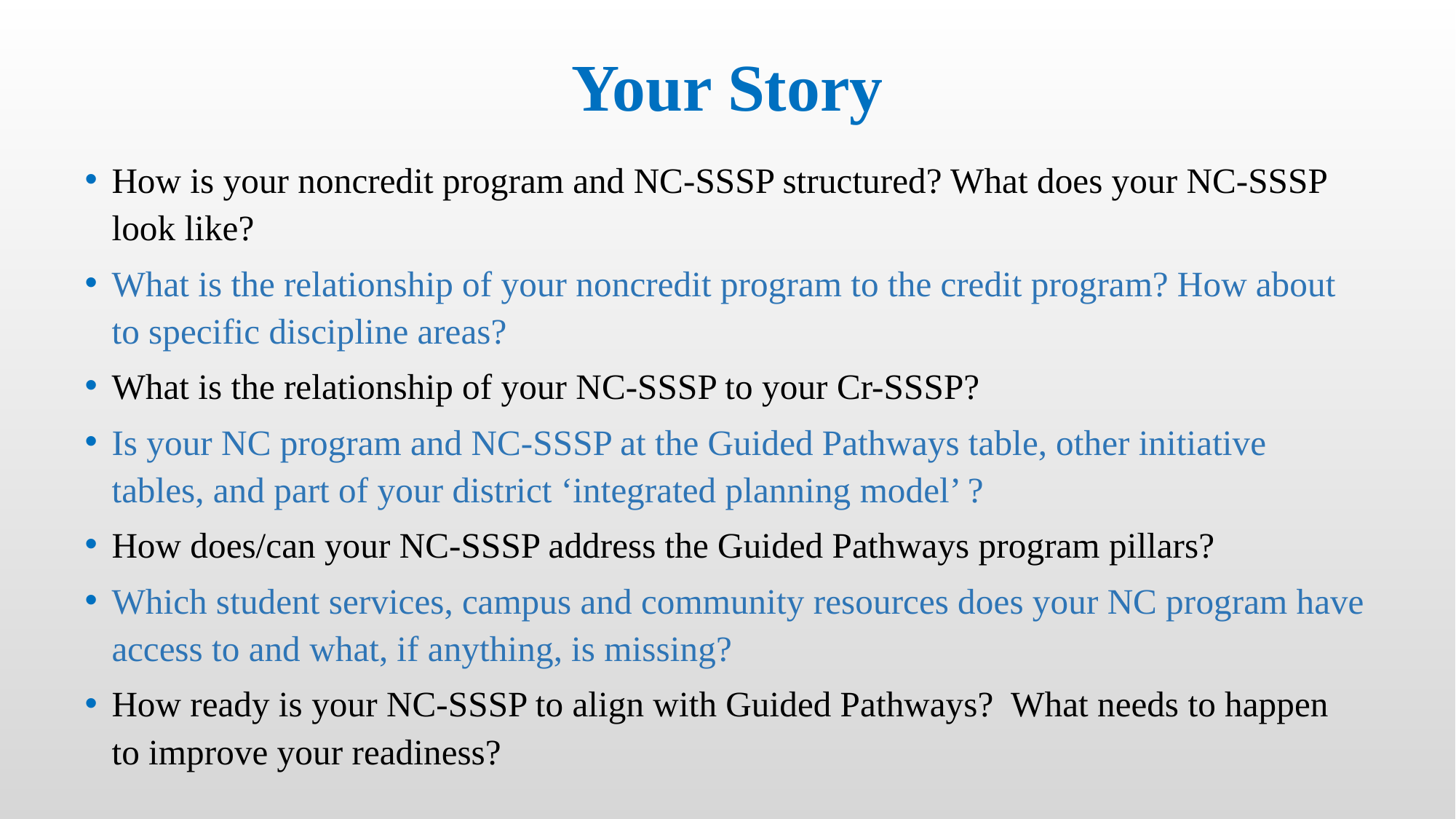

# Your Story
How is your noncredit program and NC-SSSP structured? What does your NC-SSSP look like?
What is the relationship of your noncredit program to the credit program? How about to specific discipline areas?
What is the relationship of your NC-SSSP to your Cr-SSSP?
Is your NC program and NC-SSSP at the Guided Pathways table, other initiative tables, and part of your district ‘integrated planning model’ ?
How does/can your NC-SSSP address the Guided Pathways program pillars?
Which student services, campus and community resources does your NC program have access to and what, if anything, is missing?
How ready is your NC-SSSP to align with Guided Pathways?  What needs to happen to improve your readiness?